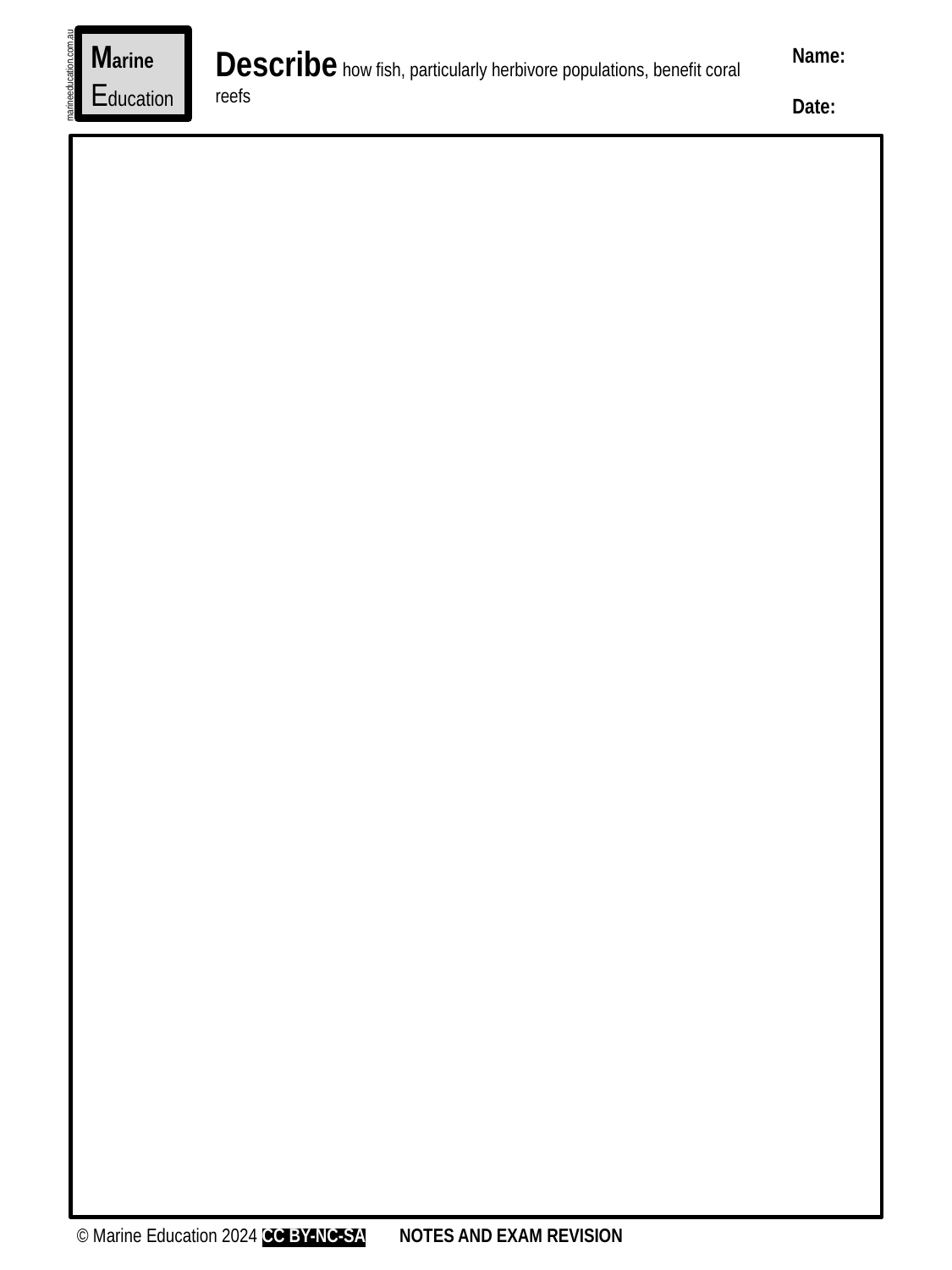

Marine
Education
Describe how fish, particularly herbivore populations, benefit coral reefs
Name:

Date:
marineeducation.com.au

© Marine Education 2024 CC BY-NC-SA
NOTES AND EXAM REVISION